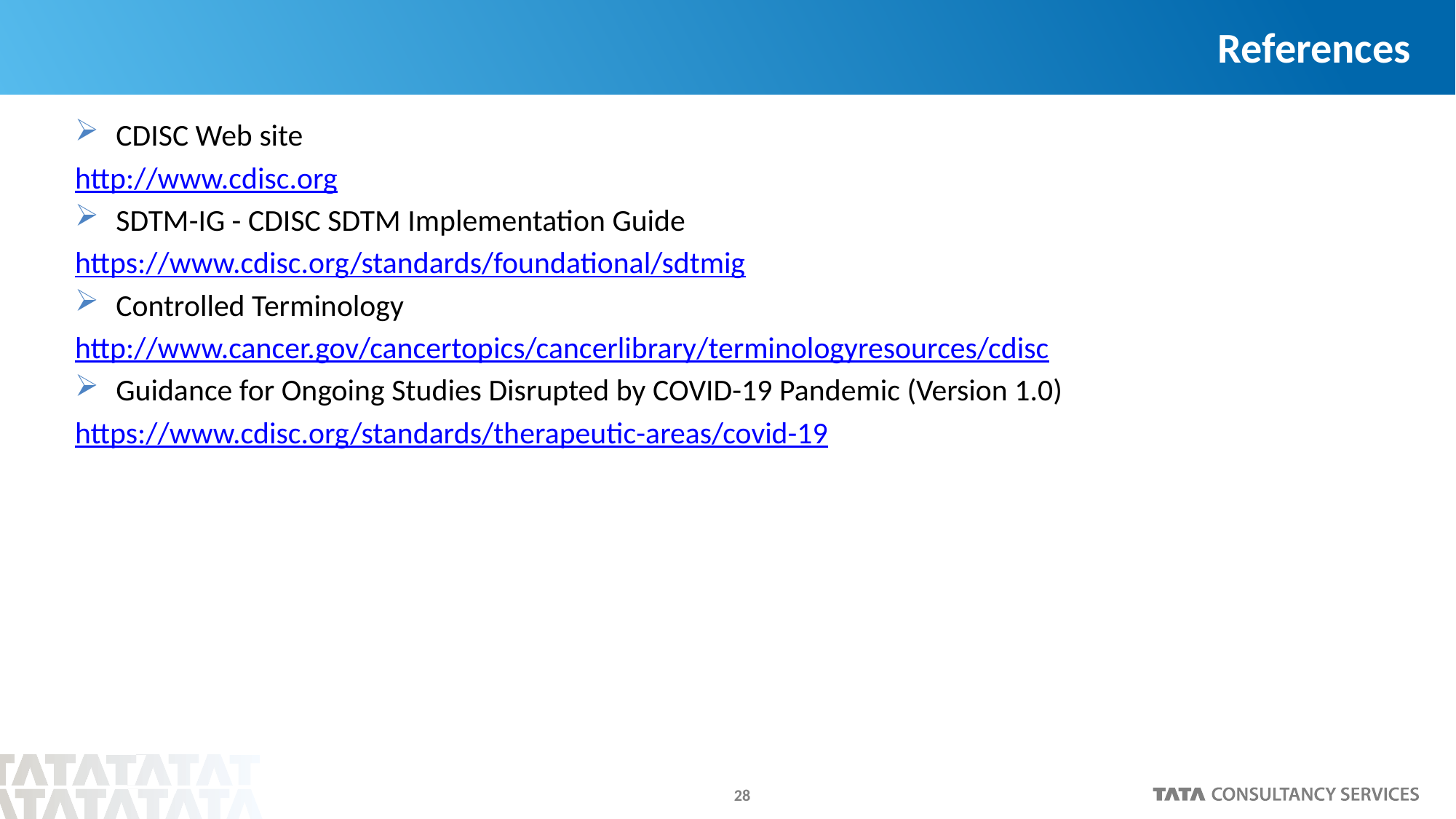

# References
CDISC Web site
http://www.cdisc.org
SDTM-IG - CDISC SDTM Implementation Guide
https://www.cdisc.org/standards/foundational/sdtmig
Controlled Terminology
http://www.cancer.gov/cancertopics/cancerlibrary/terminologyresources/cdisc
Guidance for Ongoing Studies Disrupted by COVID-19 Pandemic (Version 1.0)
https://www.cdisc.org/standards/therapeutic-areas/covid-19